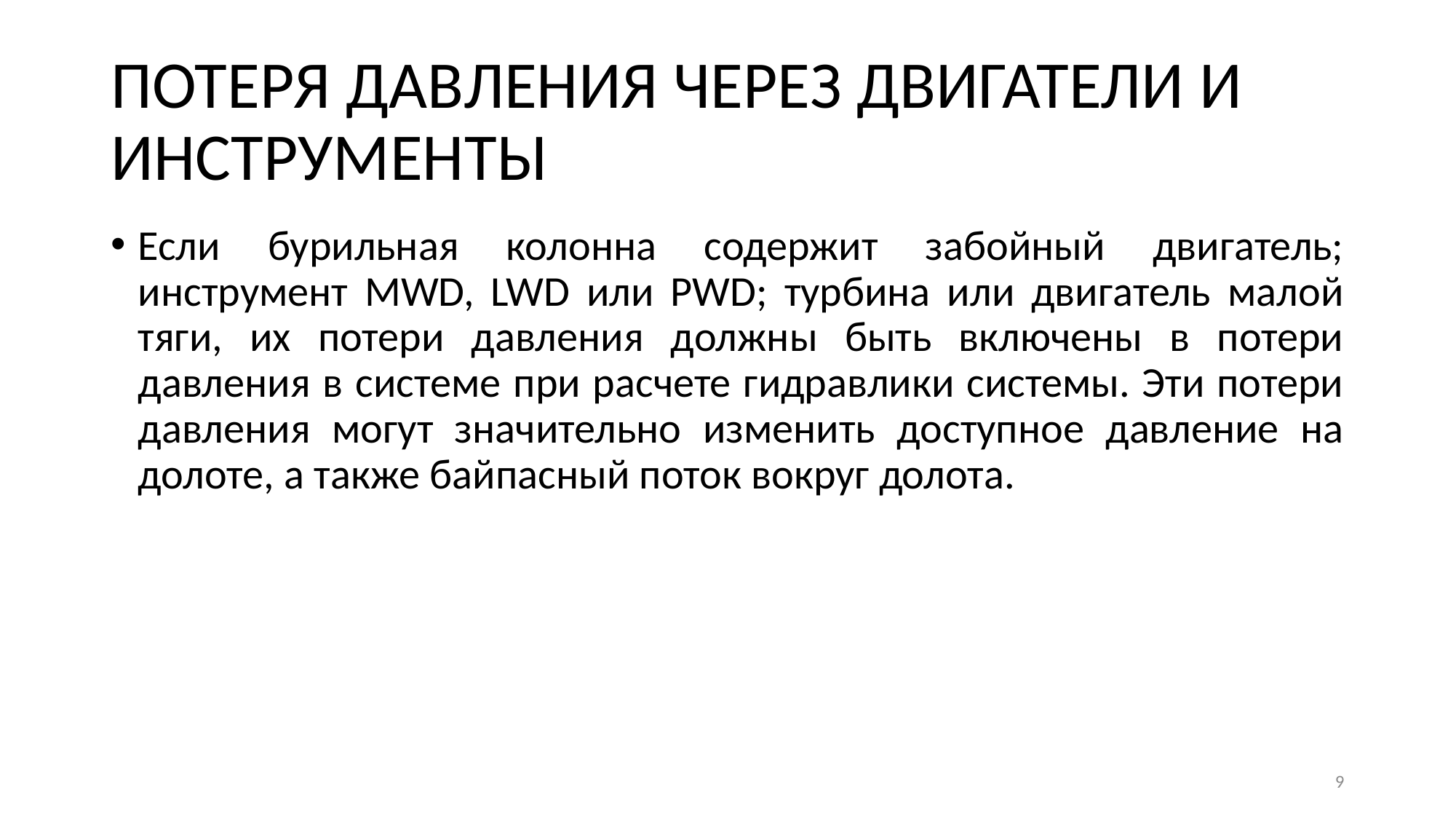

# ПОТЕРЯ ДАВЛЕНИЯ ЧЕРЕЗ ДВИГАТЕЛИ И ИНСТРУМЕНТЫ
Если бурильная колонна содержит забойный двигатель; инструмент MWD, LWD или PWD; турбина или двигатель малой тяги, их потери давления должны быть включены в потери давления в системе при расчете гидравлики системы. Эти потери давления могут значительно изменить доступное давление на долоте, а также байпасный поток вокруг долота.

9